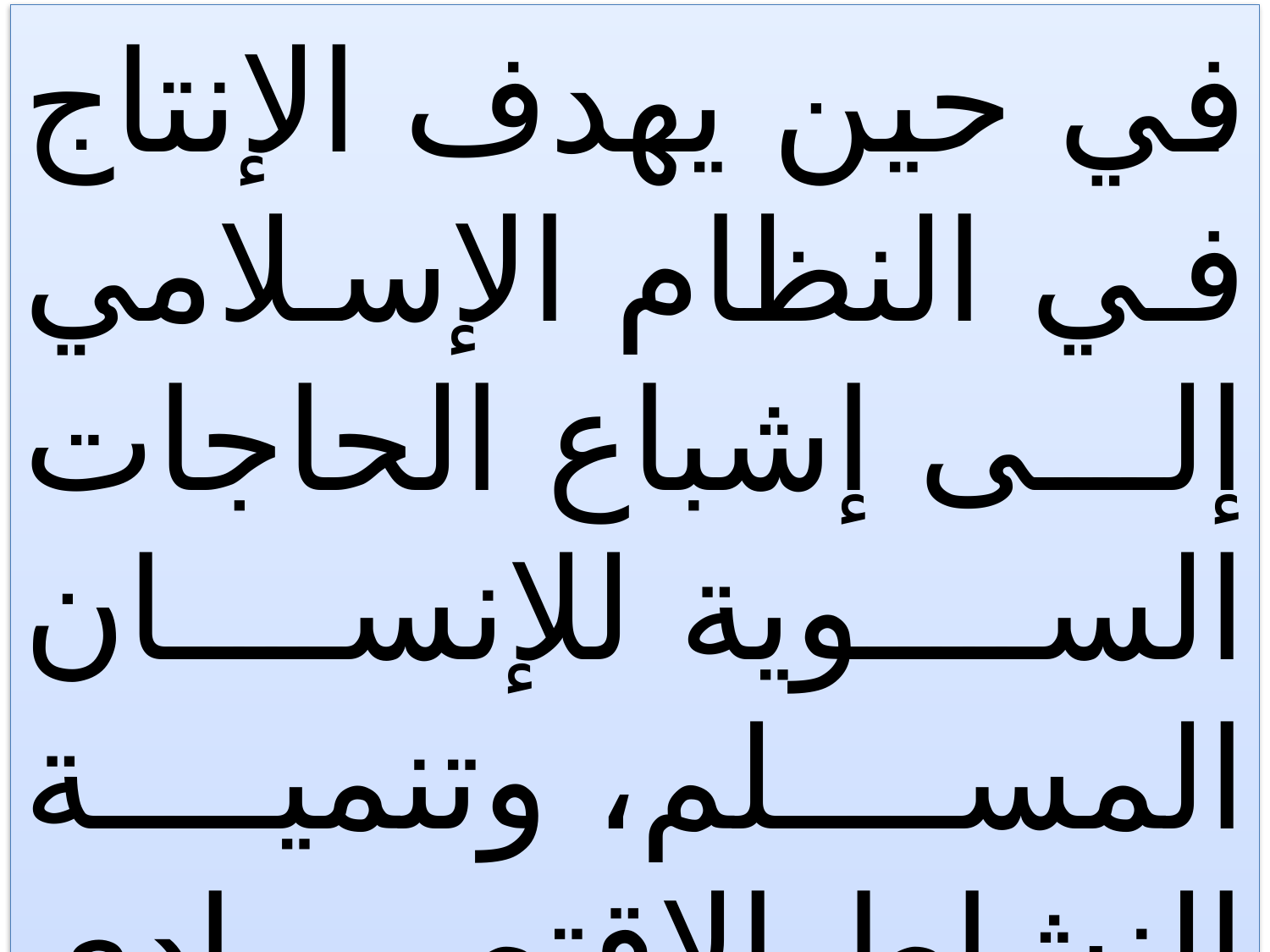

في حين يهدف الإنتاج في النظام الإسلامي إلى إشباع الحاجات السوية للإنسان المسلم، وتنمية النشاط الاقتصادي في المجتمع دون أن تمسّ المستهلكين أية مضار .

50